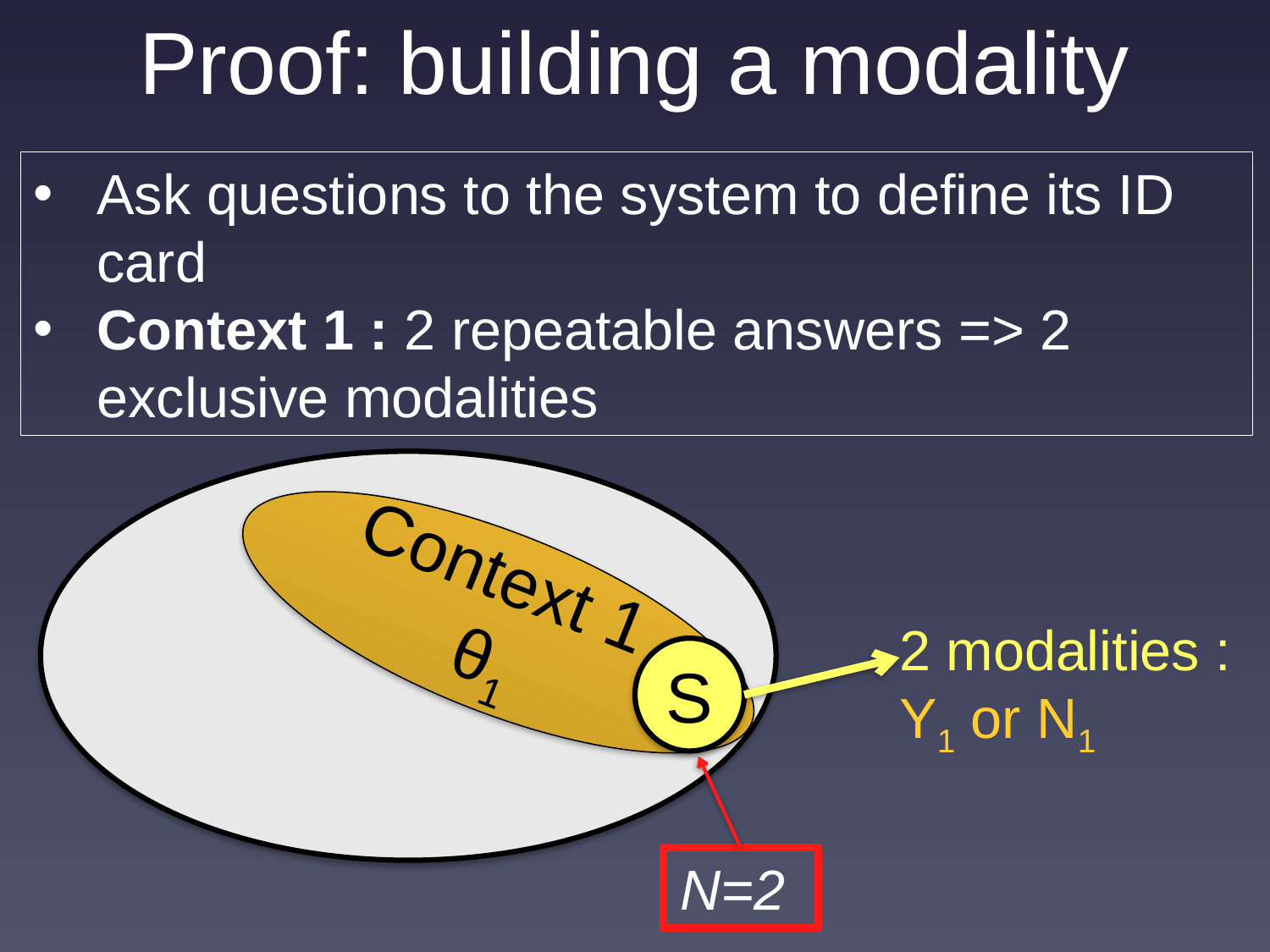

# Proof: building a modality
Ask questions to the system to define its ID card
Context 1 : 2 repeatable answers => 2 exclusive modalities

Context 1
θ1
2 modalities :
Y1 or N1
S
N=2